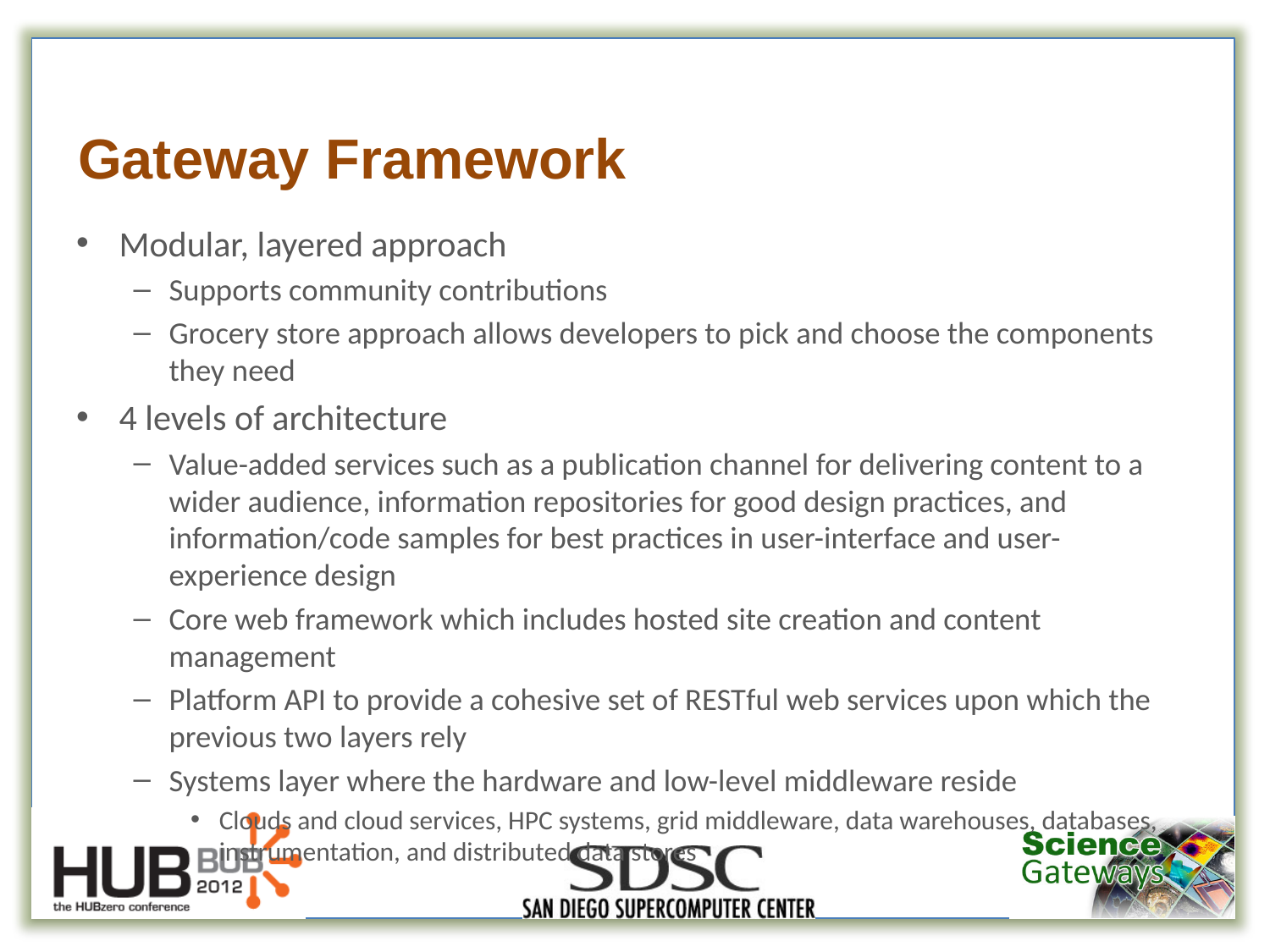

# Gateway Framework
Modular, layered approach
Supports community contributions
Grocery store approach allows developers to pick and choose the components they need
4 levels of architecture
Value-added services such as a publication channel for delivering content to a wider audience, information repositories for good design practices, and information/code samples for best practices in user-interface and user-experience design
Core web framework which includes hosted site creation and content management
Platform API to provide a cohesive set of RESTful web services upon which the previous two layers rely
Systems layer where the hardware and low-level middleware reside
Clouds and cloud services, HPC systems, grid middleware, data warehouses, databases, instrumentation, and distributed data stores